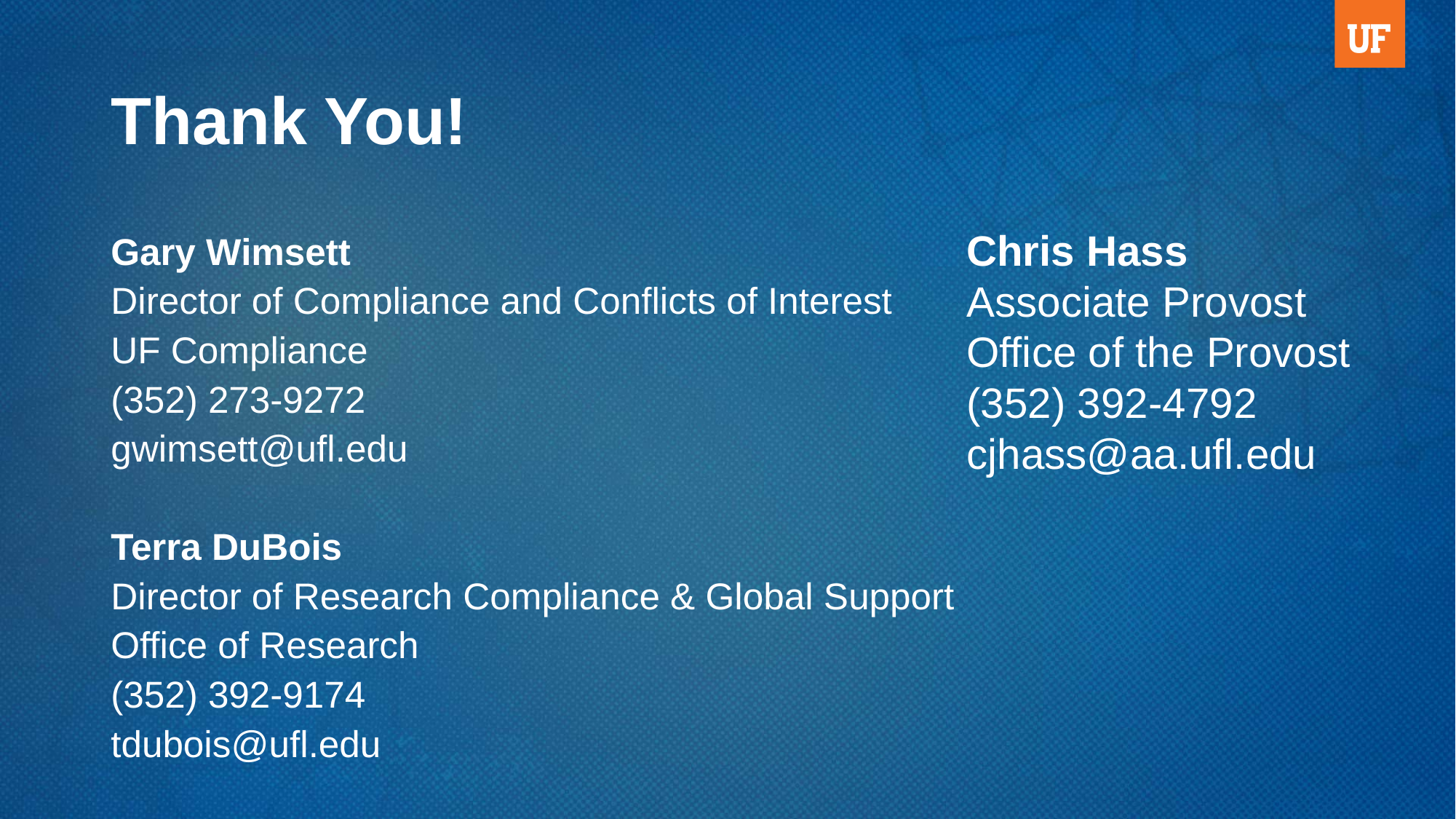

# Thank You!
Gary Wimsett
Director of Compliance and Conflicts of Interest
UF Compliance
(352) 273-9272
gwimsett@ufl.edu

Terra DuBois
Director of Research Compliance & Global Support
Office of Research
(352) 392-9174
tdubois@ufl.edu

Chris Hass
Associate Provost
Office of the Provost
(352) 392-4792
cjhass@aa.ufl.edu